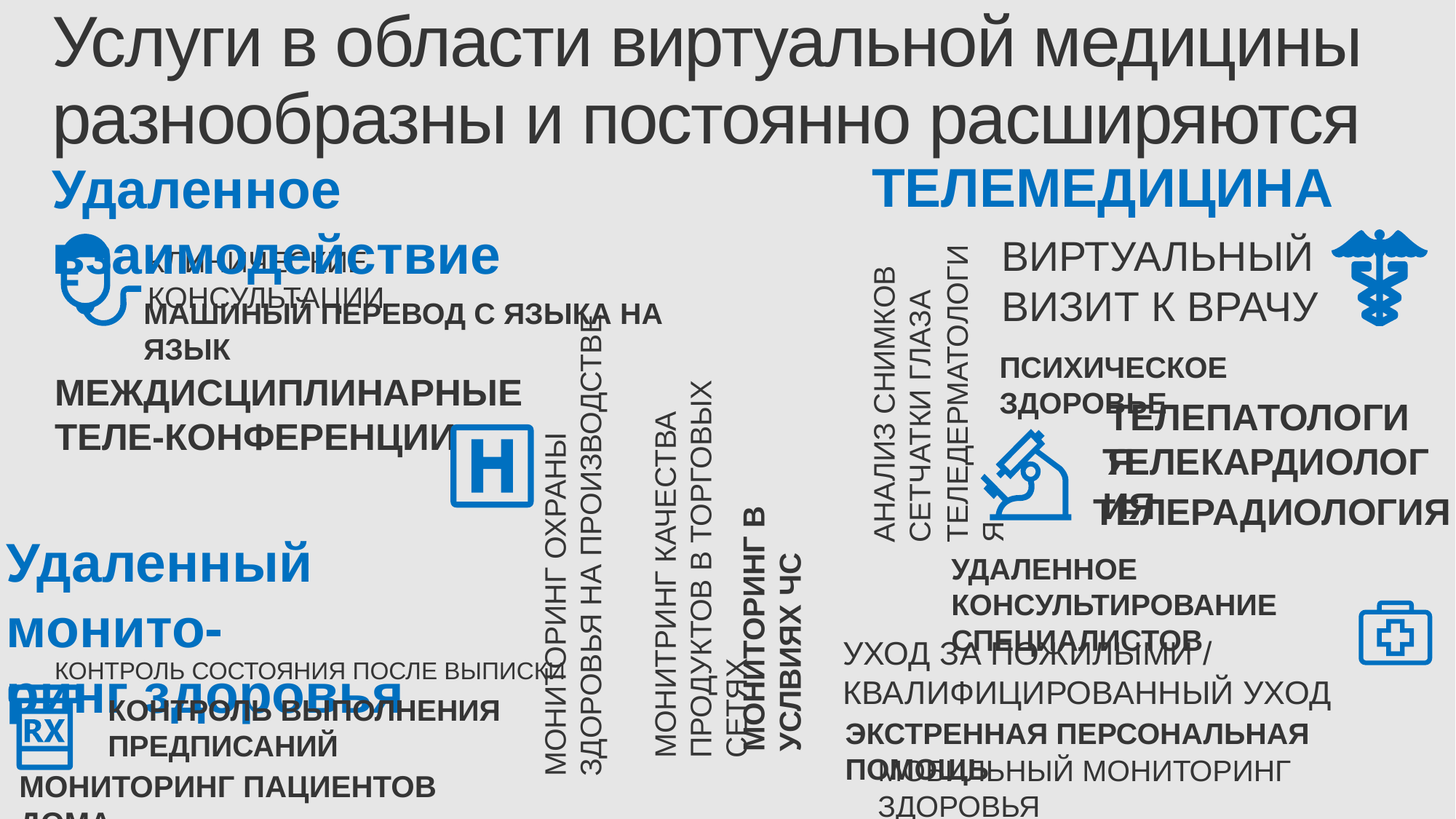

Услуги в области виртуальной медицины разнообразны и постоянно расширяются
ТЕЛЕМЕДИЦИНА
Удаленное взаимодействие
ВИРТУАЛЬНЫЙ ВИЗИТ К ВРАЧУ

КЛИНИЧЕСКИЕ КОНСУЛЬТАЦИИ

МАШИНЫЙ ПЕРЕВОД С ЯЗЫКА НА ЯЗЫК
ПСИХИЧЕСКОЕ ЗДОРОВЬЕ
АНАЛИЗ СНИМКОВ СЕТЧАТКИ ГЛАЗА
ТЕЛЕДЕРМАТОЛОГИЯ
МЕЖДИСЦИПЛИНАРНЫЕ ТЕЛЕ-КОНФЕРЕНЦИИ
ТЕЛЕПАТОЛОГИЯ

ТЕЛЕКАРДИОЛОГИЯ

ТЕЛЕРАДИОЛОГИЯ
МОНИТРИНГ КАЧЕСТВА ПРОДУКТОВ В ТОРГОВЫХ СЕТЯХ
МОНИТОРИНГ ОХРАНЫ ЗДОРОВЬЯ НА ПРОИЗВОДСТВЕ
Удаленный монито-
ринг здоровья
МОНИТОРИНГ В УСЛВИЯХ ЧС
УДАЛЕННОЕ КОНСУЛЬТИРОВАНИЕ СПЕЦИАЛИСТОВ

УХОД ЗА ПОЖИЛЫМИ / КВАЛИФИЦИРОВАННЫЙ УХОД
КОНТРОЛЬ СОСТОЯНИЯ ПОСЛЕ ВЫПИСКИ
КОНТРОЛЬ ВЫПОЛНЕНИЯ ПРЕДПИСАНИЙ

ЭКСТРЕННАЯ ПЕРСОНАЛЬНАЯ ПОМОЩЬ
МОБИЛЬНЫЙ МОНИТОРИНГ ЗДОРОВЬЯ
МОНИТОРИНГ ПАЦИЕНТОВ ДОМА